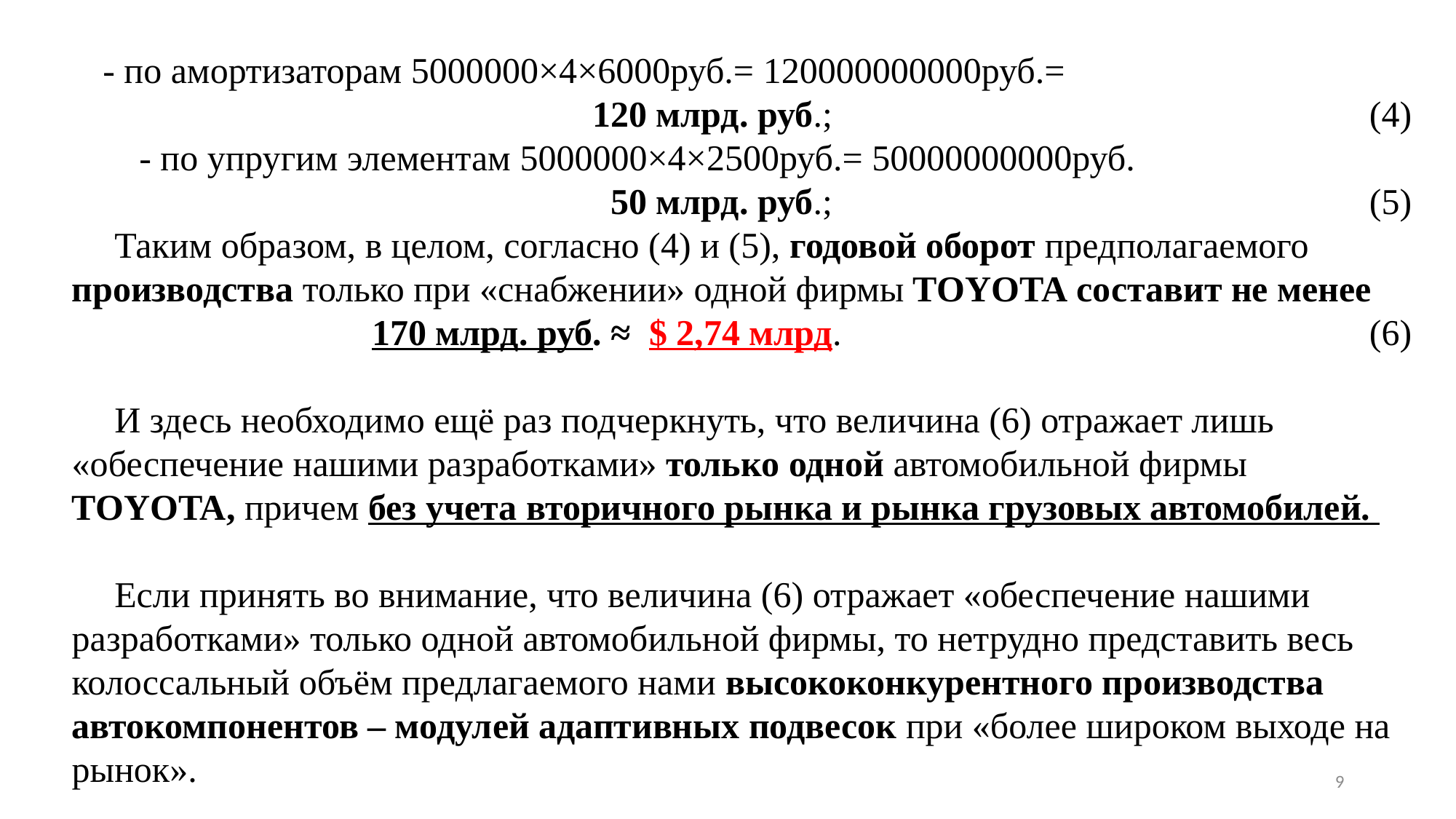

- по амортизаторам 5000000×4×6000руб.= 120000000000руб.=
                                       120 млрд. руб.;                                                           (4)
    - по упругим элементам 5000000×4×2500руб.= 50000000000руб.
 50 млрд. руб.;                                                           (5)
Таким образом, в целом, согласно (4) и (5), годовой оборот предполагаемого производства только при «снабжении» одной фирмы TOYOTA составит не менее
  170 млрд. руб. ≈  $ 2,74 млрд.                                                          (6)

И здесь необходимо ещё раз подчеркнуть, что величина (6) отражает лишь «обеспечение нашими разработками» только одной автомобильной фирмы TOYOTA, причем без учета вторичного рынка и рынка грузовых автомобилей.

Если принять во внимание, что величина (6) отражает «обеспечение нашими разработками» только одной автомобильной фирмы, то нетрудно представить весь колоссальный объём предлагаемого нами высококонкурентного производства автокомпонентов – модулей адаптивных подвесок при «более широком выходе на рынок».
9